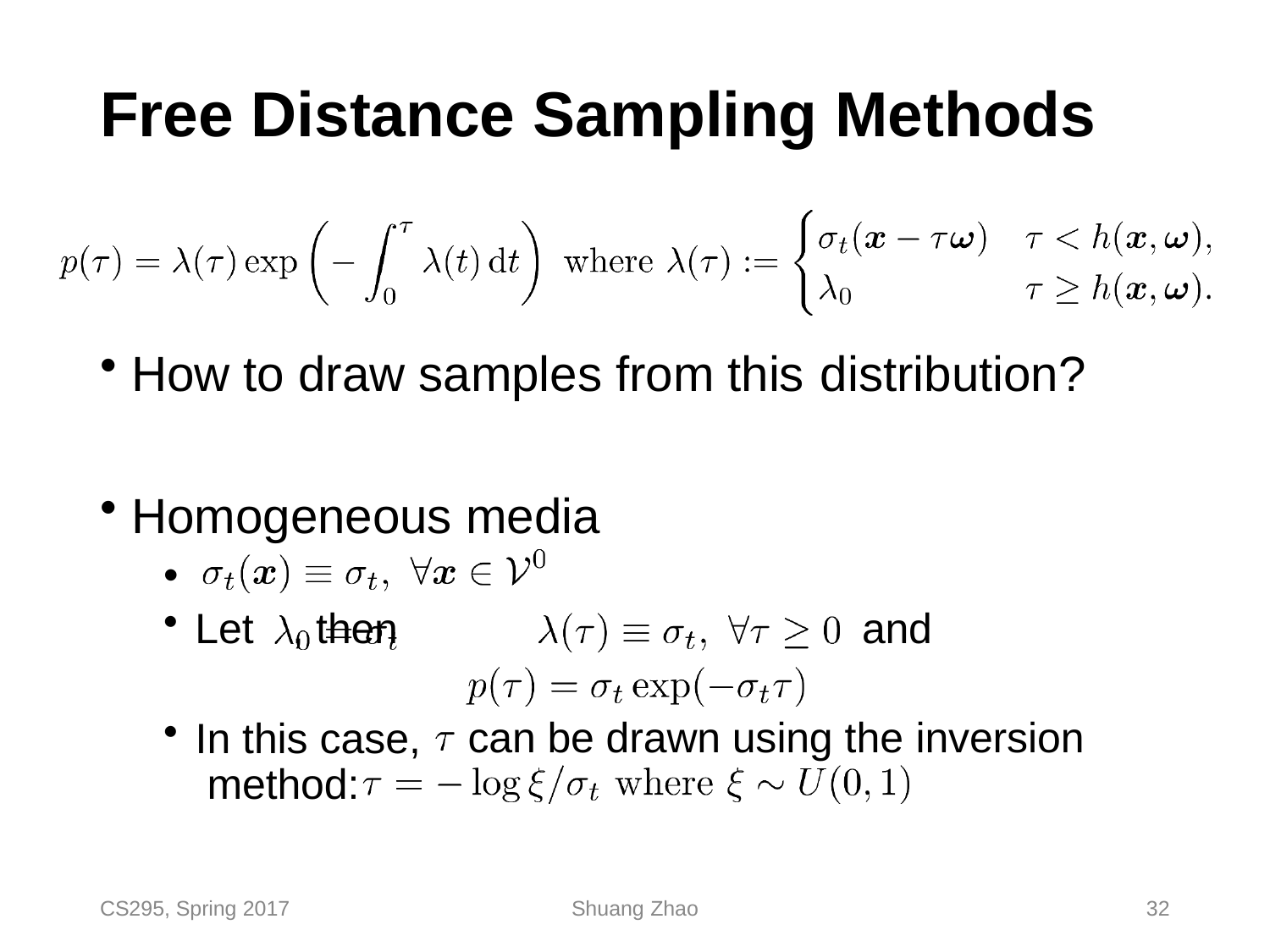

# Free Distance Sampling Methods

How to draw samples from this distribution?
Homogeneous media
•
Let	, then

and

In this case,  method:
can be drawn using the inversion

CS295, Spring 2017
Shuang Zhao
32